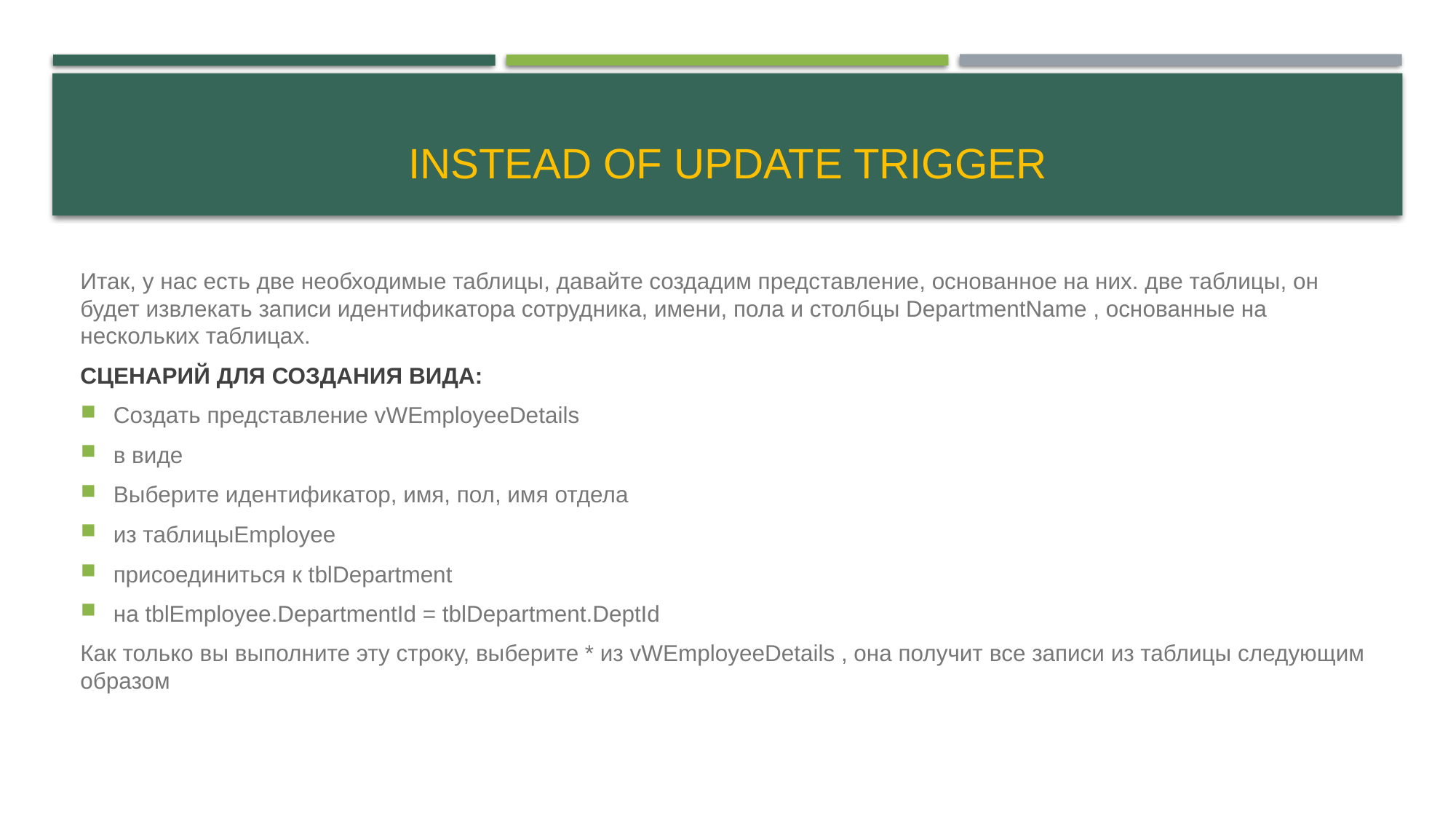

# INSTEAD OF UPDATE TRIGGER
Итак, у нас есть две необходимые таблицы, давайте создадим представление, основанное на них. две таблицы, он будет извлекать записи идентификатора сотрудника, имени, пола и столбцы DepartmentName , основанные на нескольких таблицах.
СЦЕНАРИЙ ДЛЯ СОЗДАНИЯ ВИДА:
Создать представление vWEmployeeDetails
в виде
Выберите идентификатор, имя, пол, имя отдела
из таблицыEmployee
присоединиться к tblDepartment
на tblEmployee.DepartmentId = tblDepartment.DeptId
Как только вы выполните эту строку, выберите * из vWEmployeeDetails , она получит все записи из таблицы следующим образом